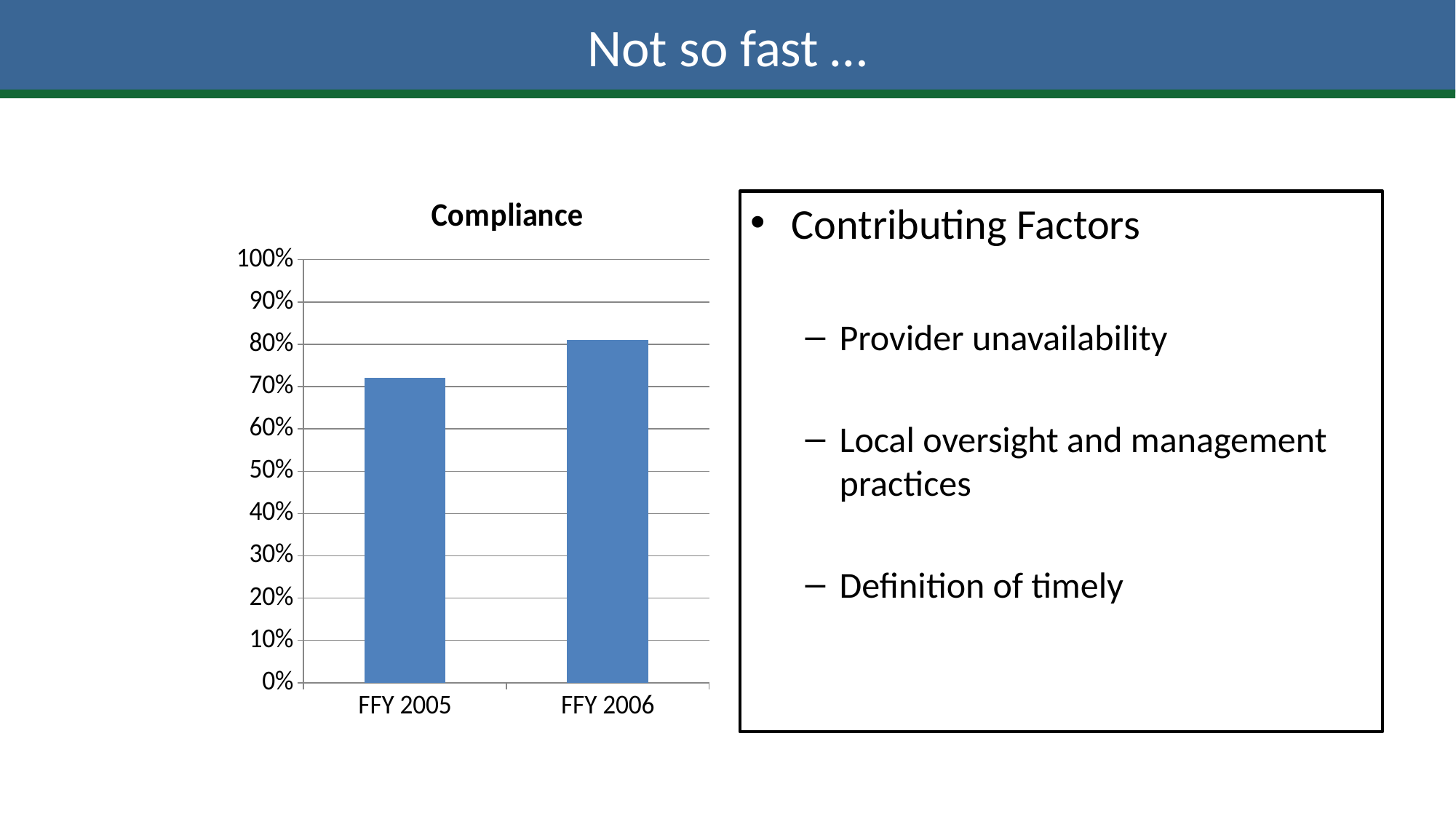

# Not so fast …

### Chart:

| Category | Compliance |
|---|---|
| FFY 2005 | 0.72 |
| FFY 2006 | 0.81 |
Contributing Factors

Provider unavailability

Local oversight and management practices

Definition of timely